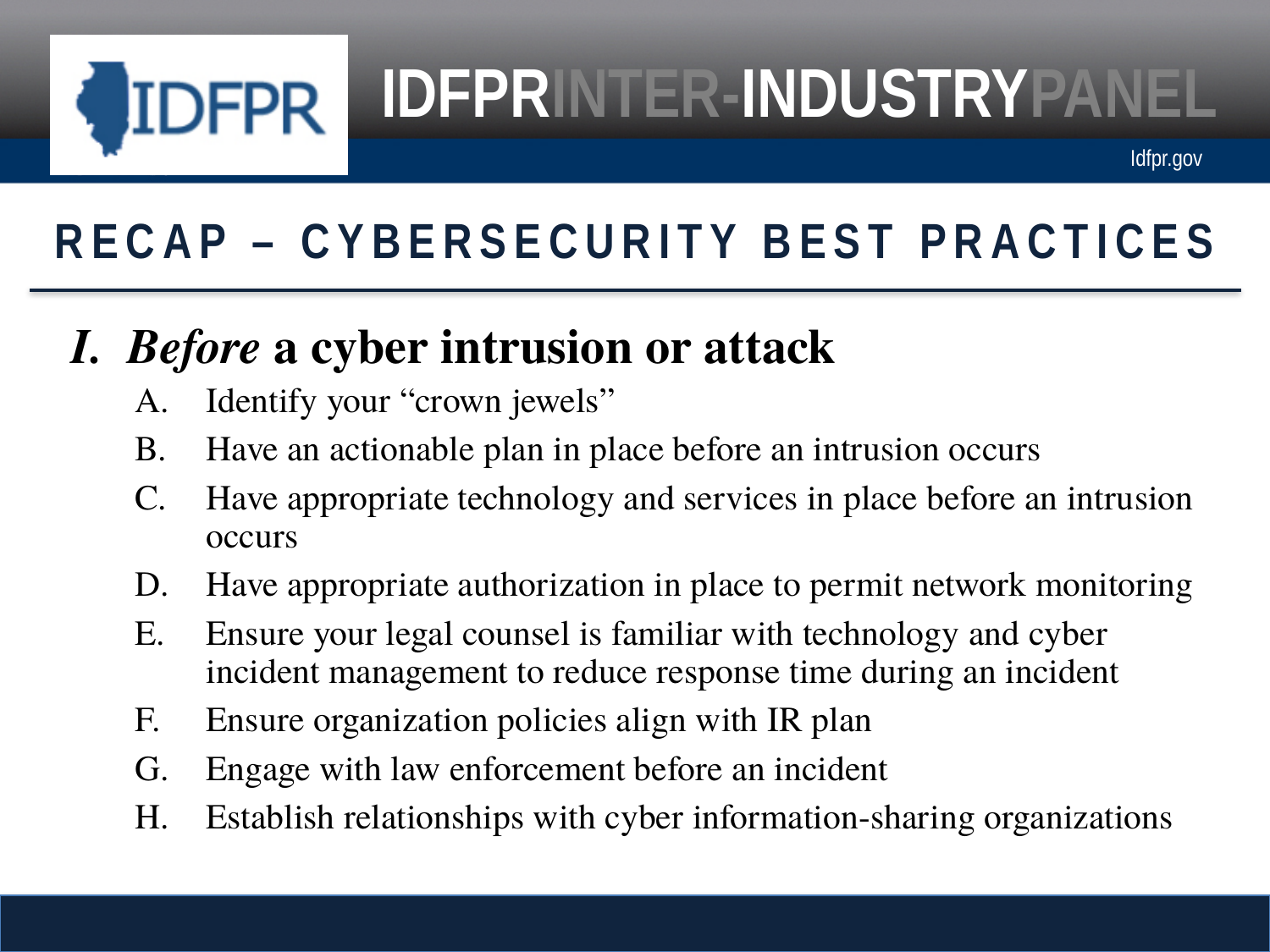

RECAP – CYBERSECURITY BEST PRACTICES
I.  Before a cyber intrusion or attack
Identify your “crown jewels”
Have an actionable plan in place before an intrusion occurs
Have appropriate technology and services in place before an intrusion occurs
Have appropriate authorization in place to permit network monitoring
Ensure your legal counsel is familiar with technology and cyber incident management to reduce response time during an incident
Ensure organization policies align with IR plan
Engage with law enforcement before an incident
Establish relationships with cyber information-sharing organizations